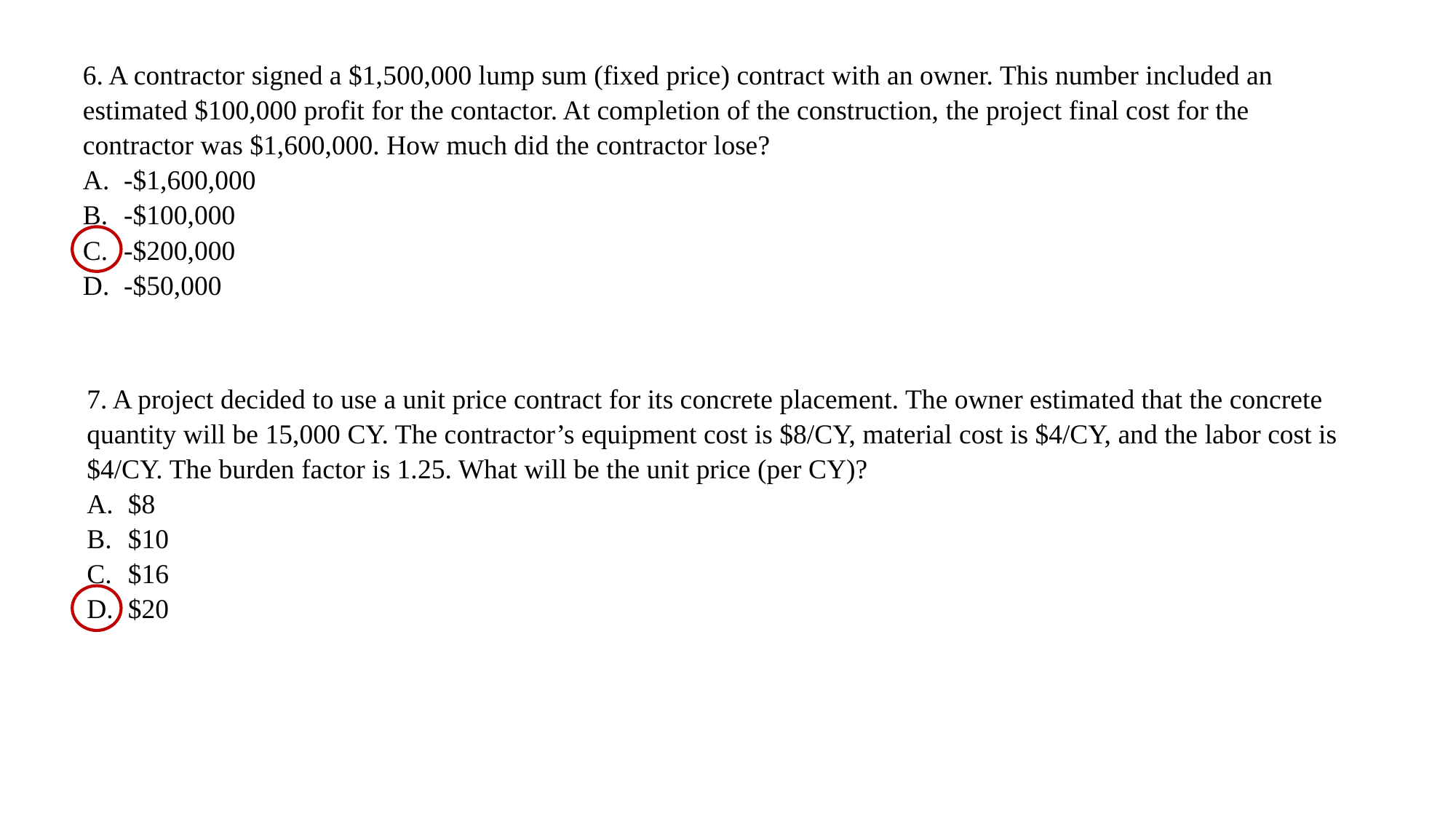

6. A contractor signed a $1,500,000 lump sum (fixed price) contract with an owner. This number included an estimated $100,000 profit for the contactor. At completion of the construction, the project final cost for the contractor was $1,600,000. How much did the contractor lose?
-$1,600,000
-$100,000
-$200,000
-$50,000

7. A project decided to use a unit price contract for its concrete placement. The owner estimated that the concrete quantity will be 15,000 CY. The contractor’s equipment cost is $8/CY, material cost is $4/CY, and the labor cost is $4/CY. The burden factor is 1.25. What will be the unit price (per CY)?
$8
$10
$16
$20